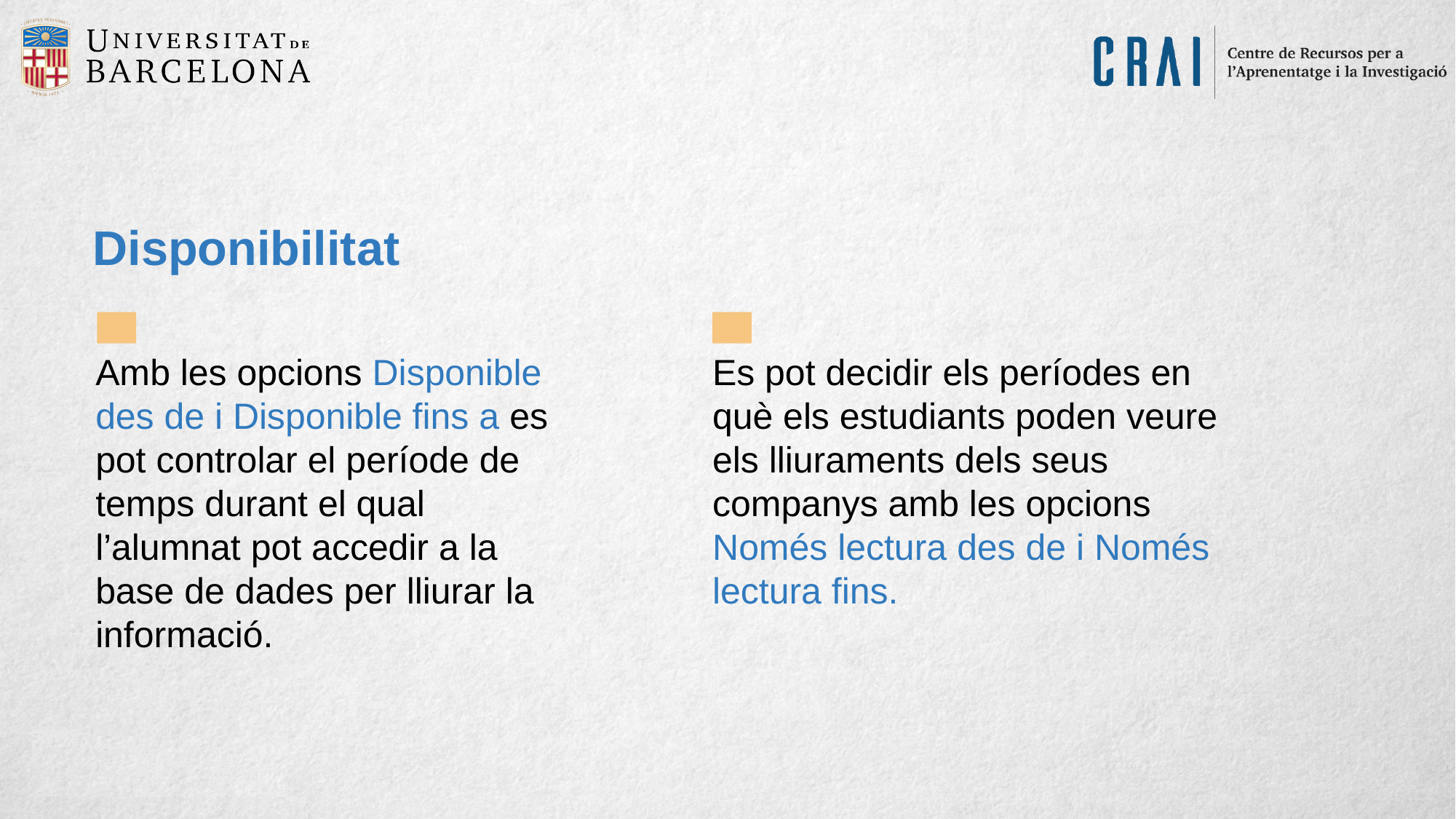

Disponibilitat

Amb les opcions Disponible des de i Disponible fins a es pot controlar el període de temps durant el qual l’alumnat pot accedir a la base de dades per lliurar la informació.

Es pot decidir els períodes en què els estudiants poden veure els lliuraments dels seus companys amb les opcions Només lectura des de i Només lectura fins.